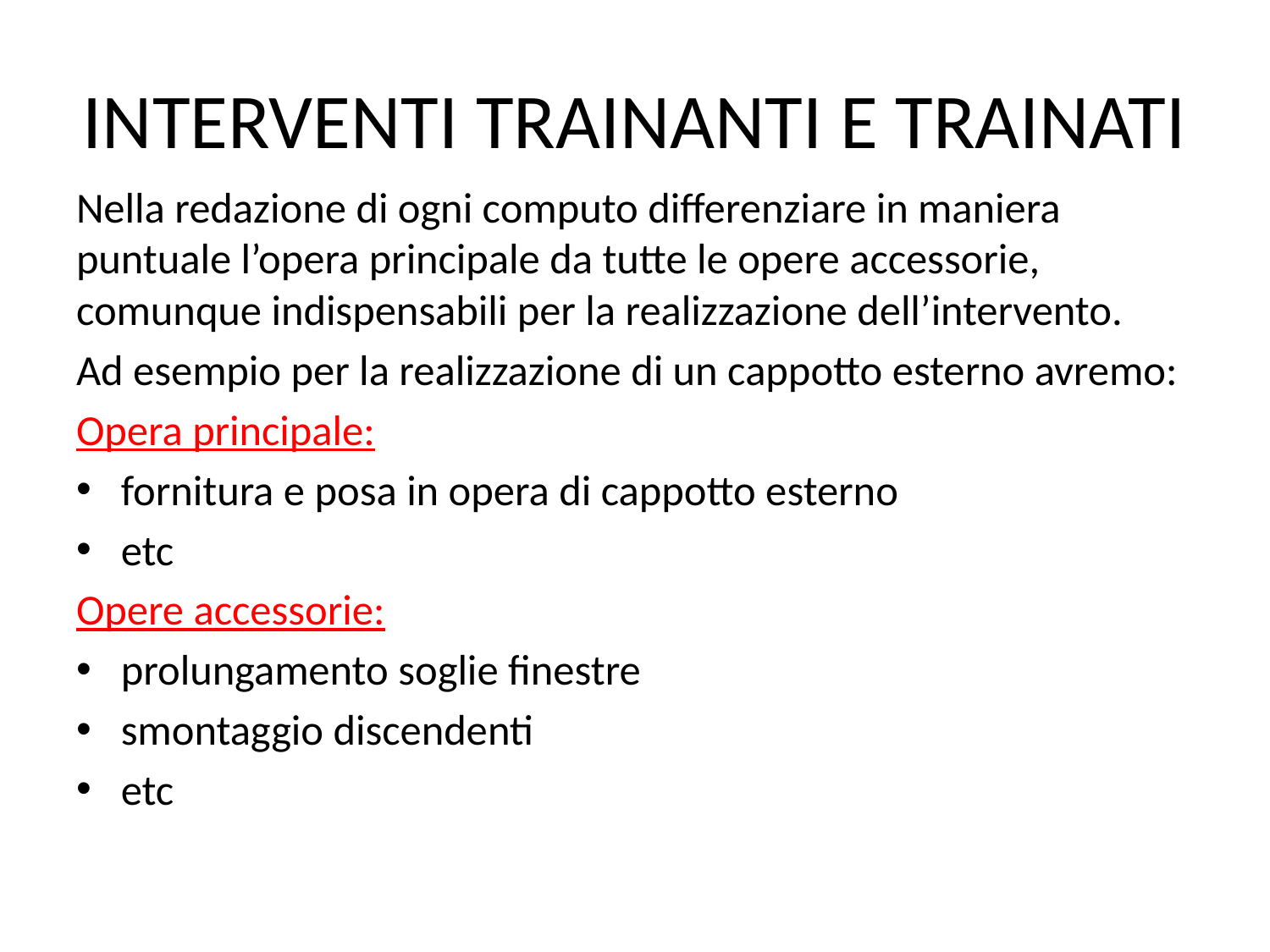

# INTERVENTI TRAINANTI E TRAINATI
Nella redazione di ogni computo differenziare in maniera puntuale l’opera principale da tutte le opere accessorie, comunque indispensabili per la realizzazione dell’intervento.
Ad esempio per la realizzazione di un cappotto esterno avremo:
Opera principale:
fornitura e posa in opera di cappotto esterno
etc
Opere accessorie:
prolungamento soglie finestre
smontaggio discendenti
etc